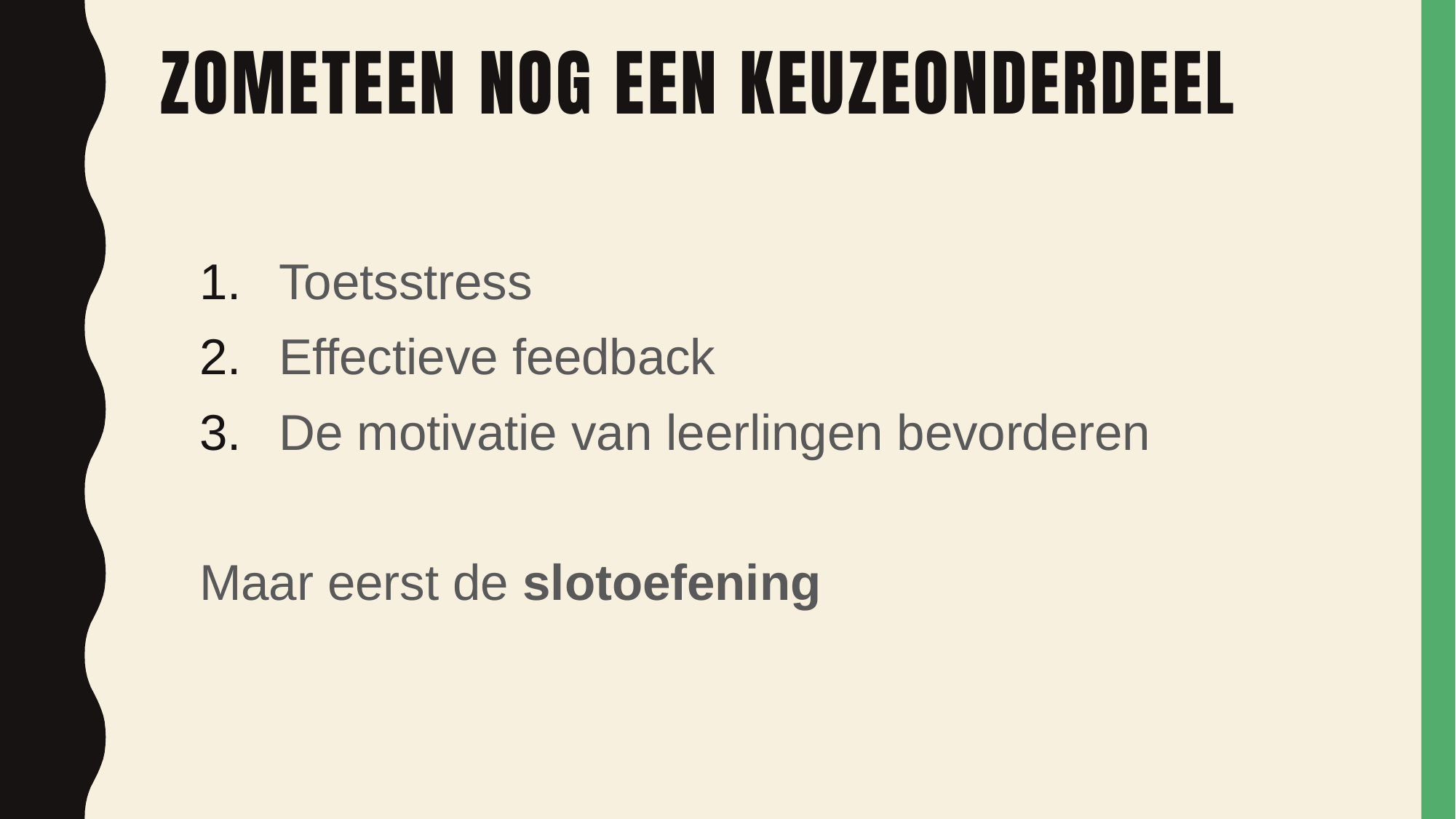

# Zometeen nog een keuzeonderdeel
Toetsstress
Effectieve feedback
De motivatie van leerlingen bevorderen

Maar eerst de slotoefening